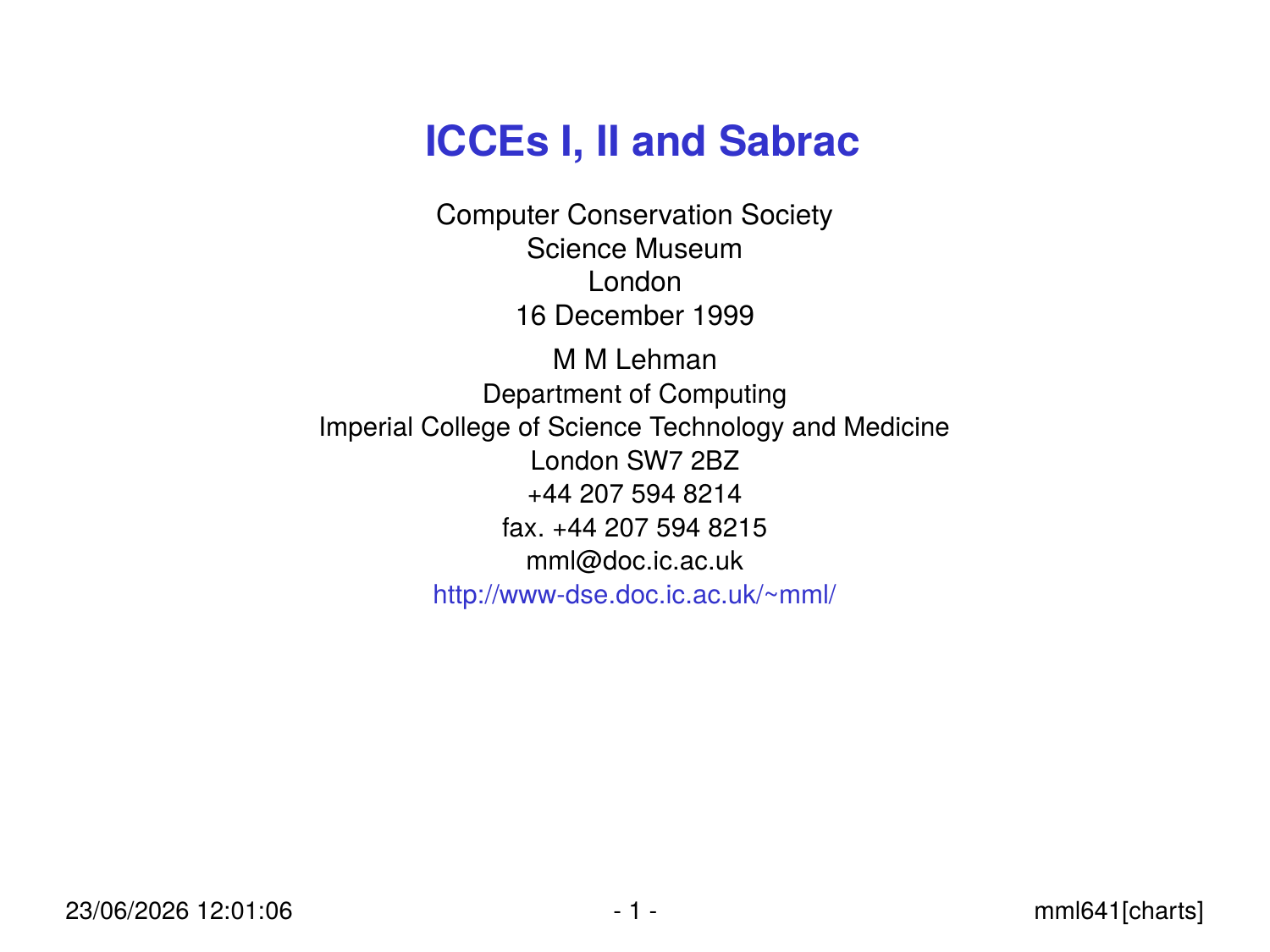

# ICCEs I, II and Sabrac
Computer Conservation Society
Science Museum
London
16 December 1999

M M Lehman
Department of Computing
Imperial College of Science Technology and Medicine
London SW7 2BZ
+44 207 594 8214
fax. +44 207 594 8215
mml@doc.ic.ac.uk
http://www-dse.doc.ic.ac.uk/~mml/

23/06/2026 12:01:06
- 1 -
mml641[charts]